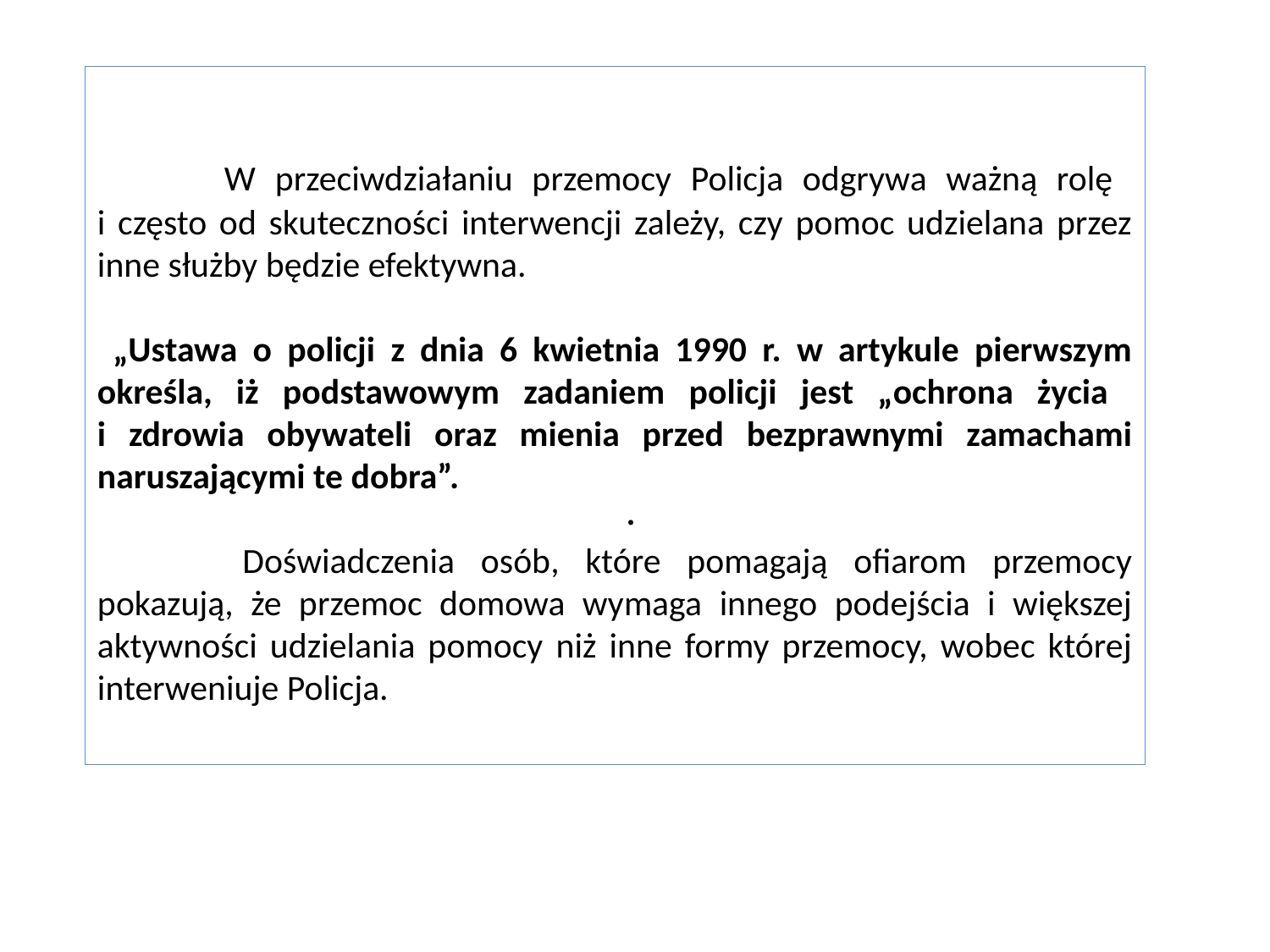

# .

	W przeciwdziałaniu przemocy Policja odgrywa ważną rolę
i często od skuteczności interwencji zależy, czy pomoc udzielana przez inne służby będzie efektywna.

 „Ustawa o policji z dnia 6 kwietnia 1990 r. w artykule pierwszym określa, iż podstawowym zadaniem policji jest „ochrona życia
i zdrowia obywateli oraz mienia przed bezprawnymi zamachami naruszającymi te dobra”.

 	Doświadczenia osób, które pomagają ofiarom przemocy pokazują, że przemoc domowa wymaga innego podejścia i większej aktywności udzielania pomocy niż inne formy przemocy, wobec której interweniuje Policja.